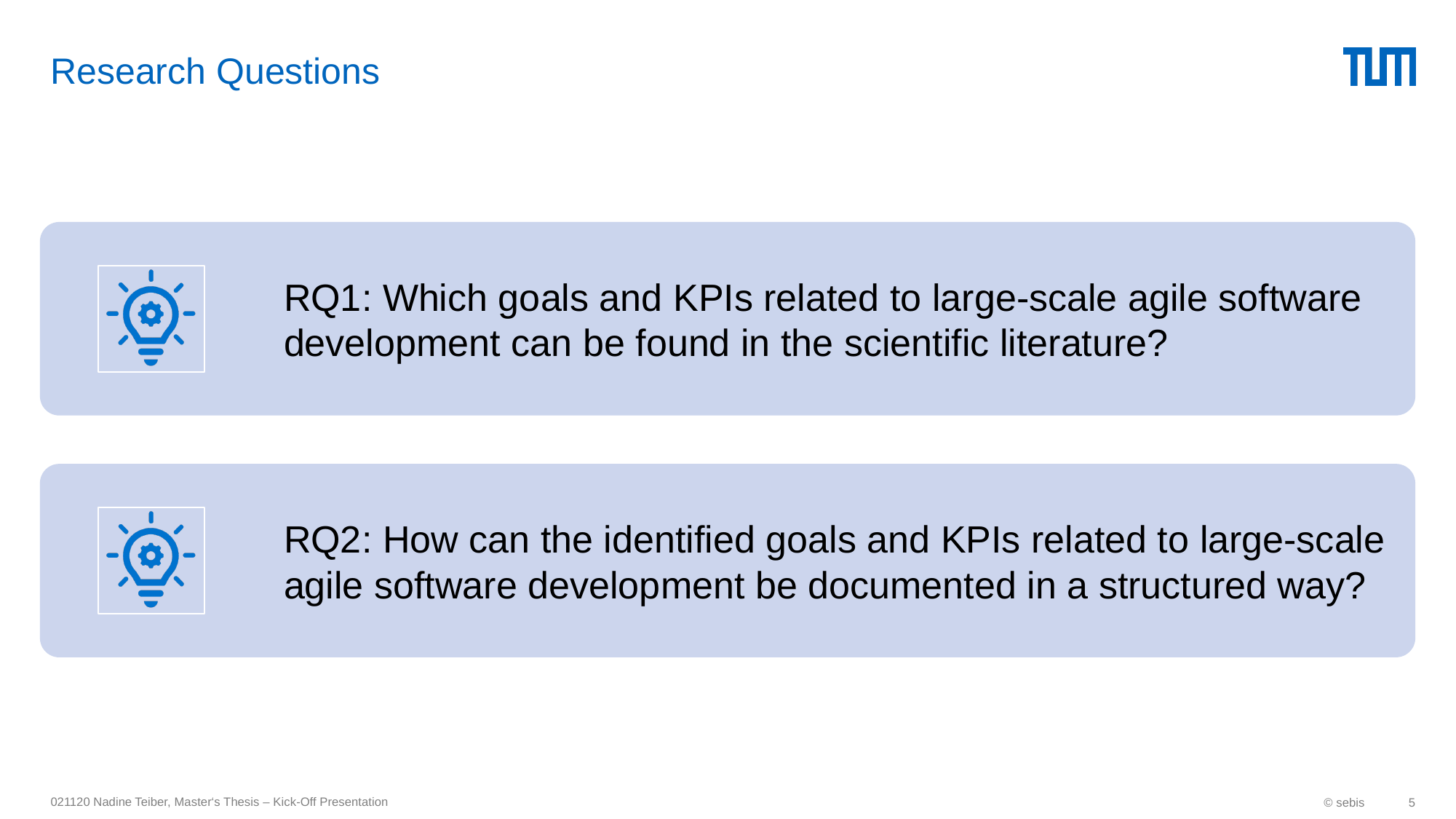

# Research Questions
RQ1: Which goals and KPIs related to large-scale agile software development can be found in the scientific literature?
RQ2: How can the identified goals and KPIs related to large-scale agile software development be documented in a structured way?
021120 Nadine Teiber, Master‘s Thesis – Kick-Off Presentation
© sebis
5